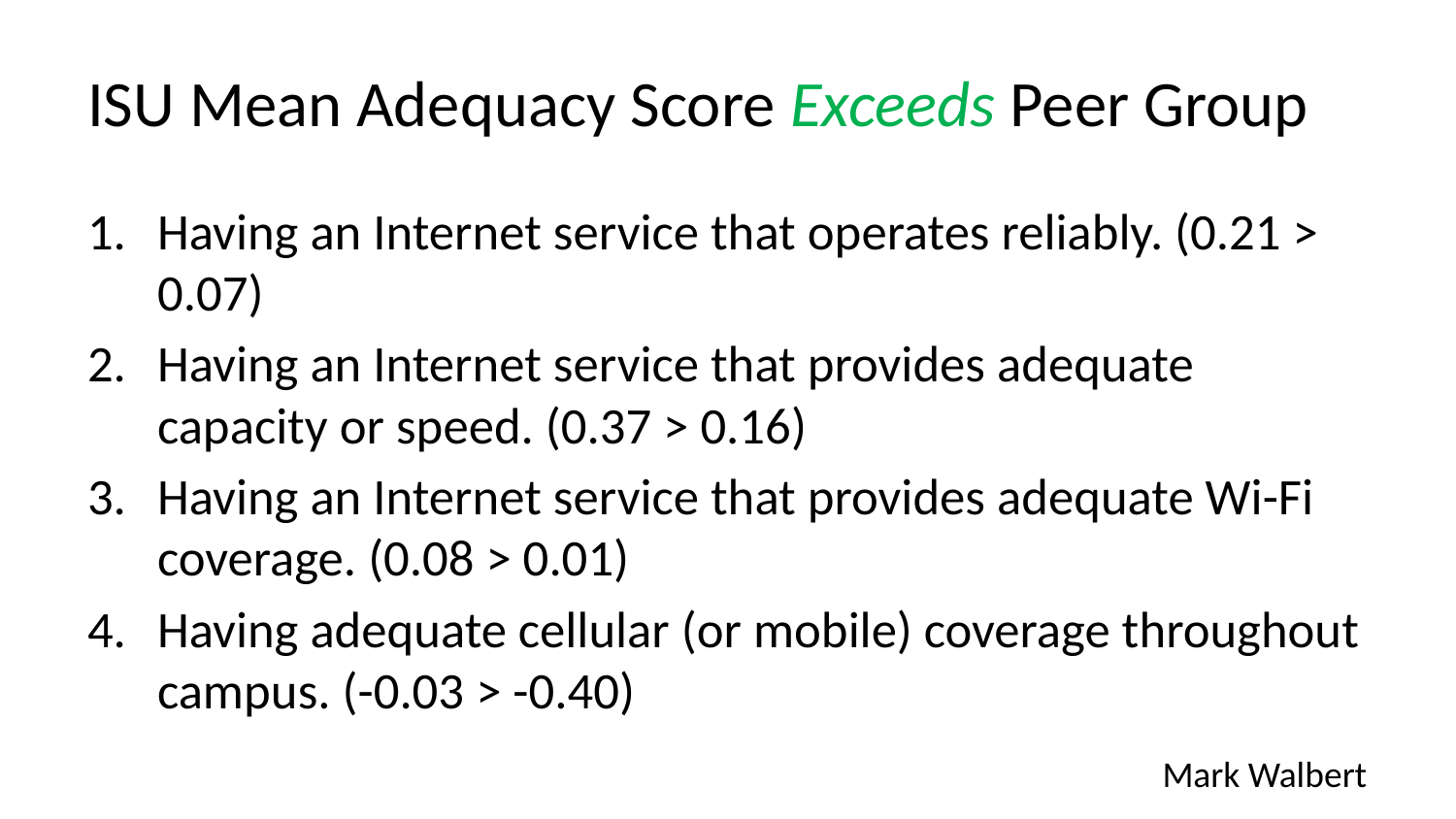

# ISU Mean Adequacy Score Exceeds Peer Group
Having an Internet service that operates reliably. (0.21 > 0.07)
Having an Internet service that provides adequate capacity or speed. (0.37 > 0.16)
Having an Internet service that provides adequate Wi-Fi coverage. (0.08 > 0.01)
Having adequate cellular (or mobile) coverage throughout campus. (-0.03 > -0.40)
Mark Walbert